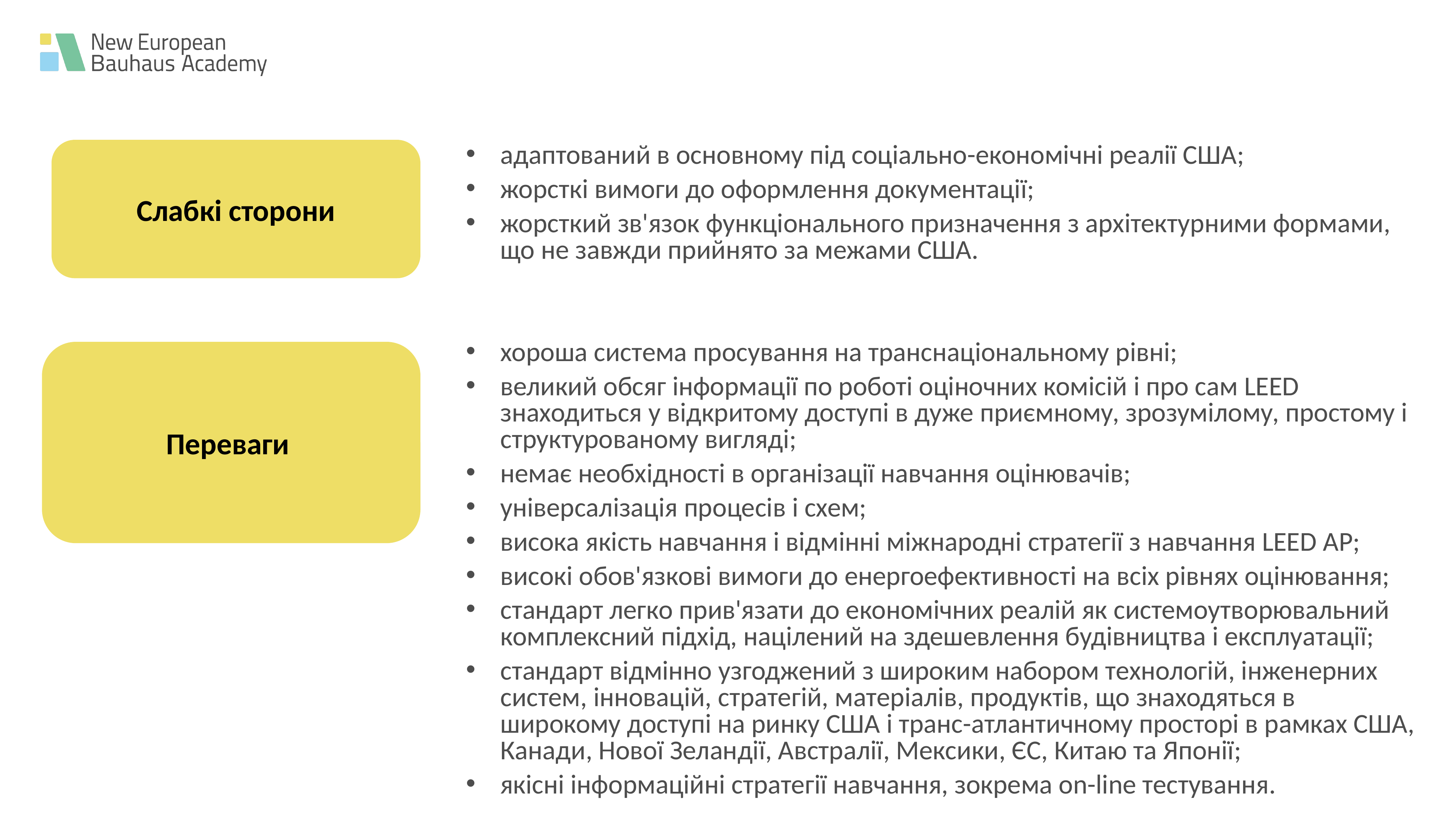

адаптований в основному під соціально-економічні реалії США;
жорсткі вимоги до оформлення документації;
жорсткий зв'язок функціонального призначення з архітектурними формами, що не завжди прийнято за межами США.

хороша система просування на транснаціональному рівні;
великий обсяг інформації по роботі оціночних комісій і про сам LEED знаходиться у відкритому доступі в дуже приємному, зрозумілому, простому і структурованому вигляді;
немає необхідності в організації навчання оцінювачів;
універсалізація процесів і схем;
висока якість навчання і відмінні міжнародні стратегії з навчання LEED AP;
високі обов'язкові вимоги до енергоефективності на всіх рівнях оцінювання;
стандарт легко прив'язати до економічних реалій як системоутворювальний комплексний підхід, націлений на здешевлення будівництва і експлуатації;
стандарт відмінно узгоджений з широким набором технологій, інженерних систем, інновацій, стратегій, матеріалів, продуктів, що знаходяться в широкому доступі на ринку США і транс-атлантичному просторі в рамках США, Канади, Нової Зеландії, Австралії, Мексики, ЄС, Китаю та Японії;
якісні інформаційні стратегії навчання, зокрема on-line тестування.

Слабкі сторони
Переваги